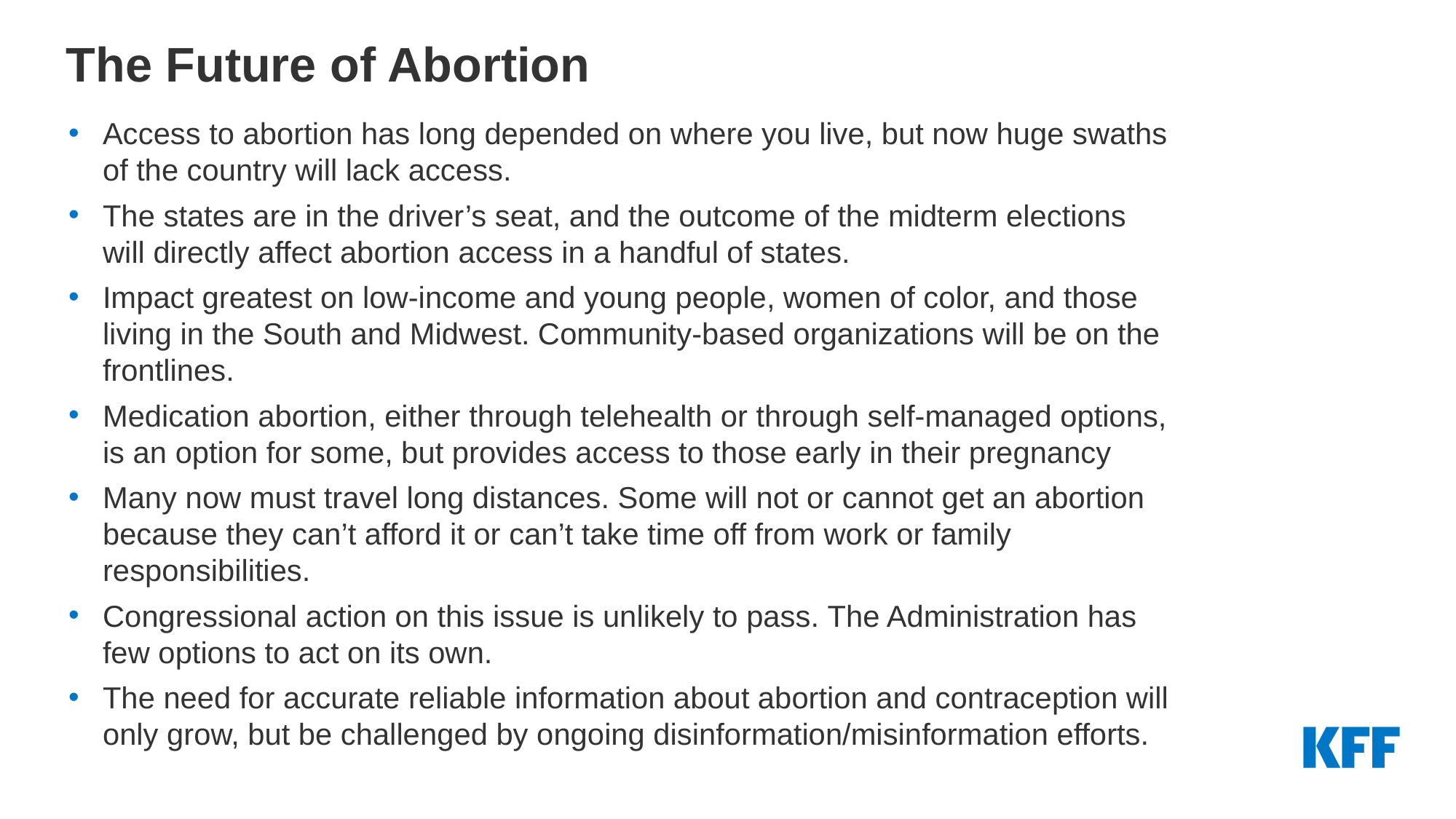

# The Future of Abortion
Access to abortion has long depended on where you live, but now huge swaths of the country will lack access.
The states are in the driver’s seat, and the outcome of the midterm elections will directly affect abortion access in a handful of states.
Impact greatest on low-income and young people, women of color, and those living in the South and Midwest. Community-based organizations will be on the frontlines.
Medication abortion, either through telehealth or through self-managed options, is an option for some, but provides access to those early in their pregnancy
Many now must travel long distances. Some will not or cannot get an abortion because they can’t afford it or can’t take time off from work or family responsibilities.
Congressional action on this issue is unlikely to pass. The Administration has few options to act on its own.
The need for accurate reliable information about abortion and contraception will only grow, but be challenged by ongoing disinformation/misinformation efforts.